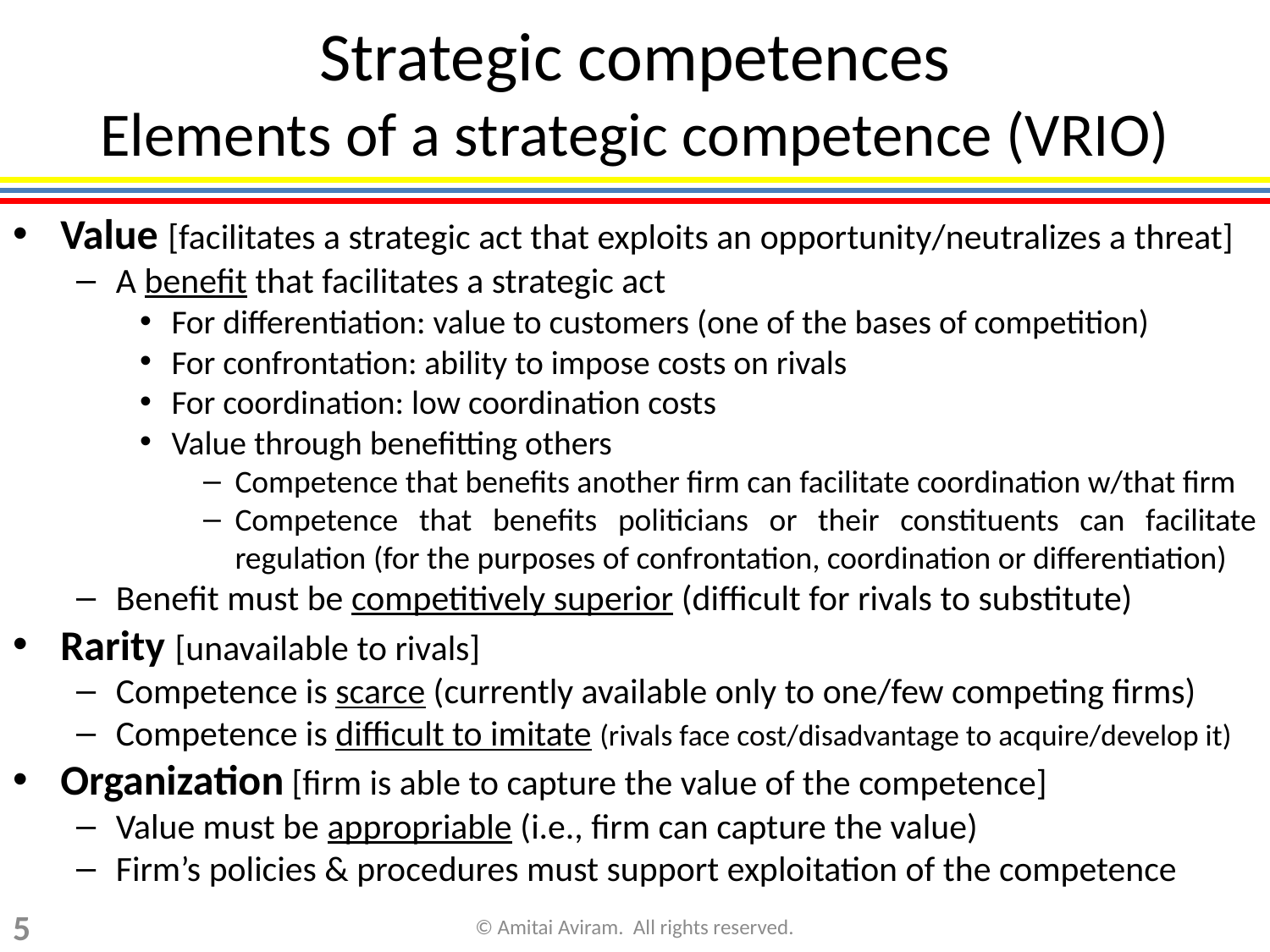

Strategic competences
Elements of a strategic competence (VRIO)
Value [facilitates a strategic act that exploits an opportunity/neutralizes a threat]
A benefit that facilitates a strategic act
For differentiation: value to customers (one of the bases of competition)
For confrontation: ability to impose costs on rivals
For coordination: low coordination costs
Value through benefitting others
Competence that benefits another firm can facilitate coordination w/that firm
Competence that benefits politicians or their constituents can facilitate regulation (for the purposes of confrontation, coordination or differentiation)
Benefit must be competitively superior (difficult for rivals to substitute)
Rarity [unavailable to rivals]
Competence is scarce (currently available only to one/few competing firms)
Competence is difficult to imitate (rivals face cost/disadvantage to acquire/develop it)
Organization [firm is able to capture the value of the competence]
Value must be appropriable (i.e., firm can capture the value)
Firm’s policies & procedures must support exploitation of the competence
5
© Amitai Aviram.  All rights reserved.